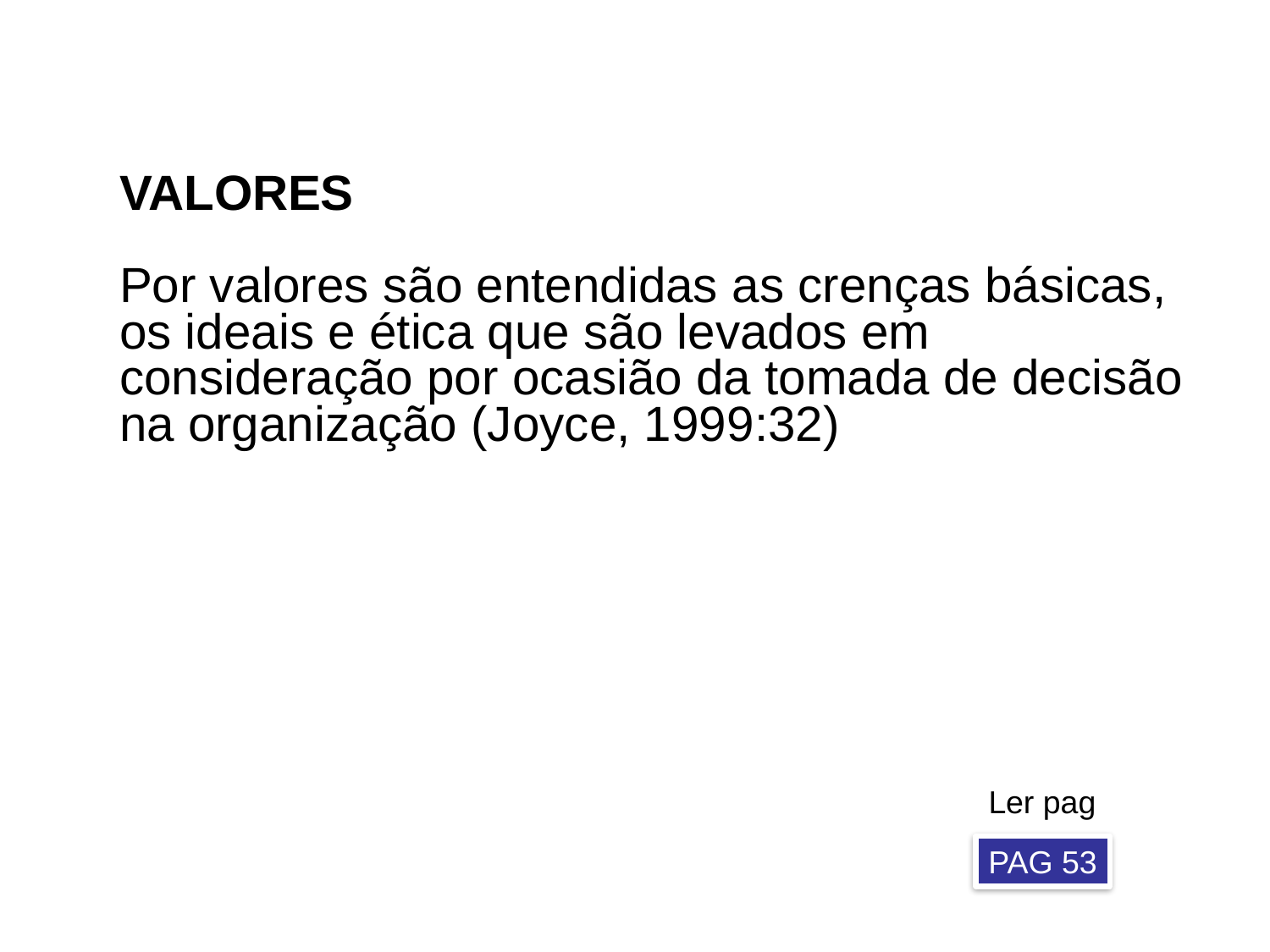

VALORES

Por valores são entendidas as crenças básicas, os ideais e ética que são levados em consideração por ocasião da tomada de decisão na organização (Joyce, 1999:32)
Ler pag
PAG 53